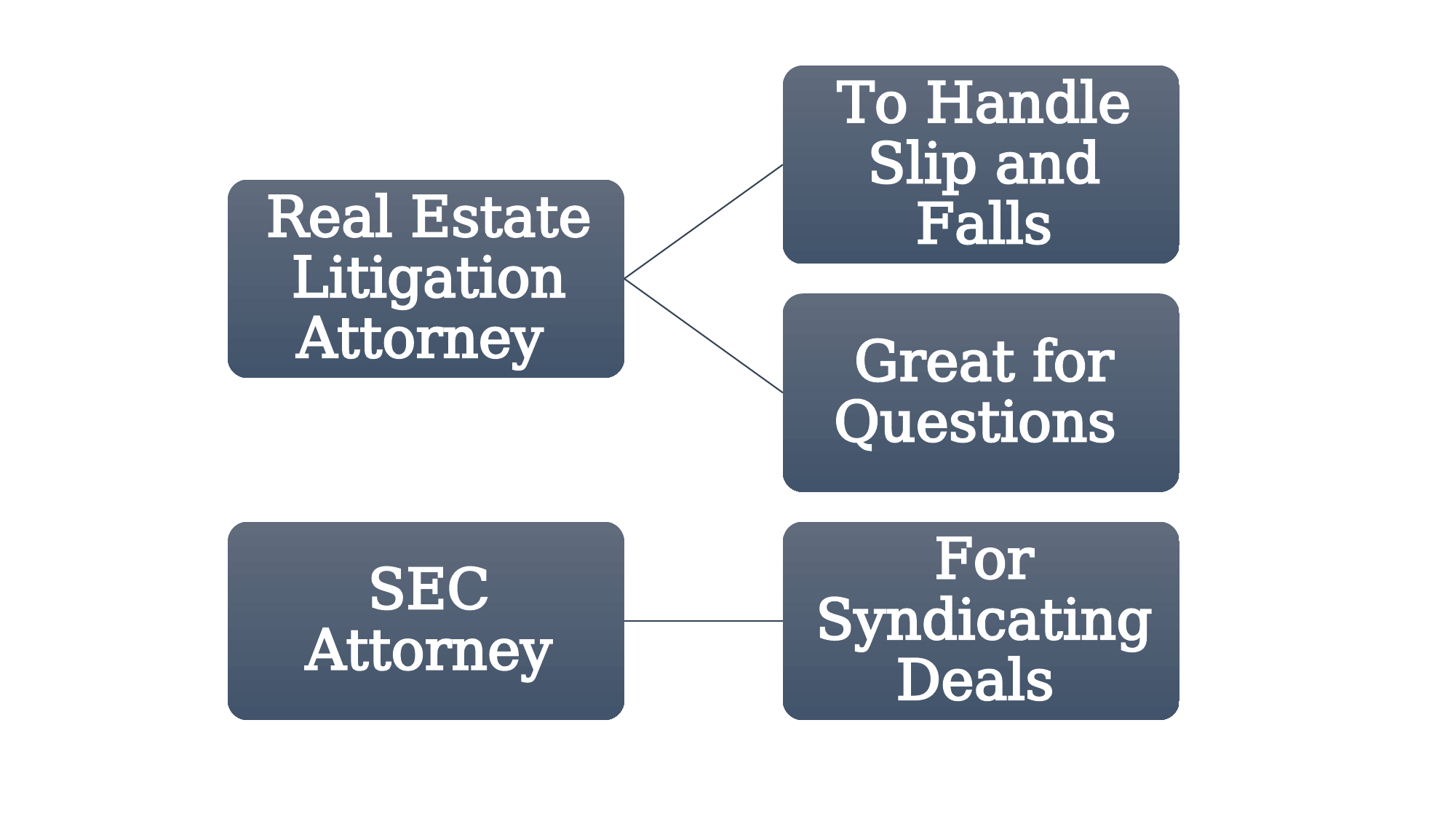

Real Estate Litigation Attorney

To Handle Slip and Falls

Great for Questions
SEC Attorney

For Syndicating Deals